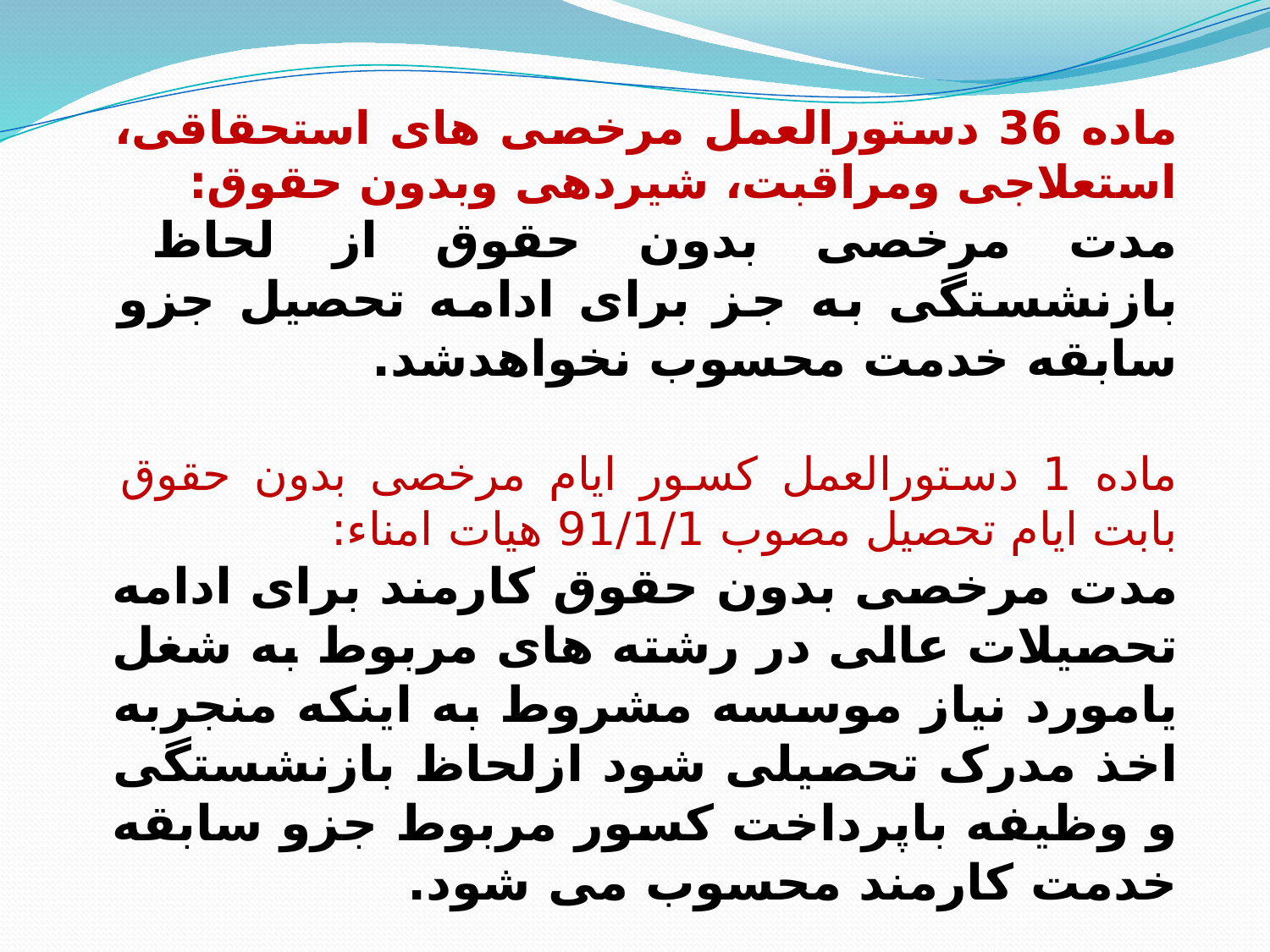

ماده 36 دستورالعمل مرخصی های استحقاقی، استعلاجی ومراقبت، شیردهی وبدون حقوق:
مدت مرخصی بدون حقوق از لحاظ بازنشستگی به جز برای ادامه تحصیل جزو سابقه خدمت محسوب نخواهدشد.

ماده 1 دستورالعمل کسور ایام مرخصی بدون حقوق بابت ایام تحصیل مصوب 91/1/1 هیات امناء:
مدت مرخصی بدون حقوق کارمند برای ادامه تحصیلات عالی در رشته های مربوط به شغل یامورد نیاز موسسه مشروط به اینکه منجربه اخذ مدرک تحصیلی شود ازلحاظ بازنشستگی و وظیفه باپرداخت کسور مربوط جزو سابقه خدمت کارمند محسوب می شود.